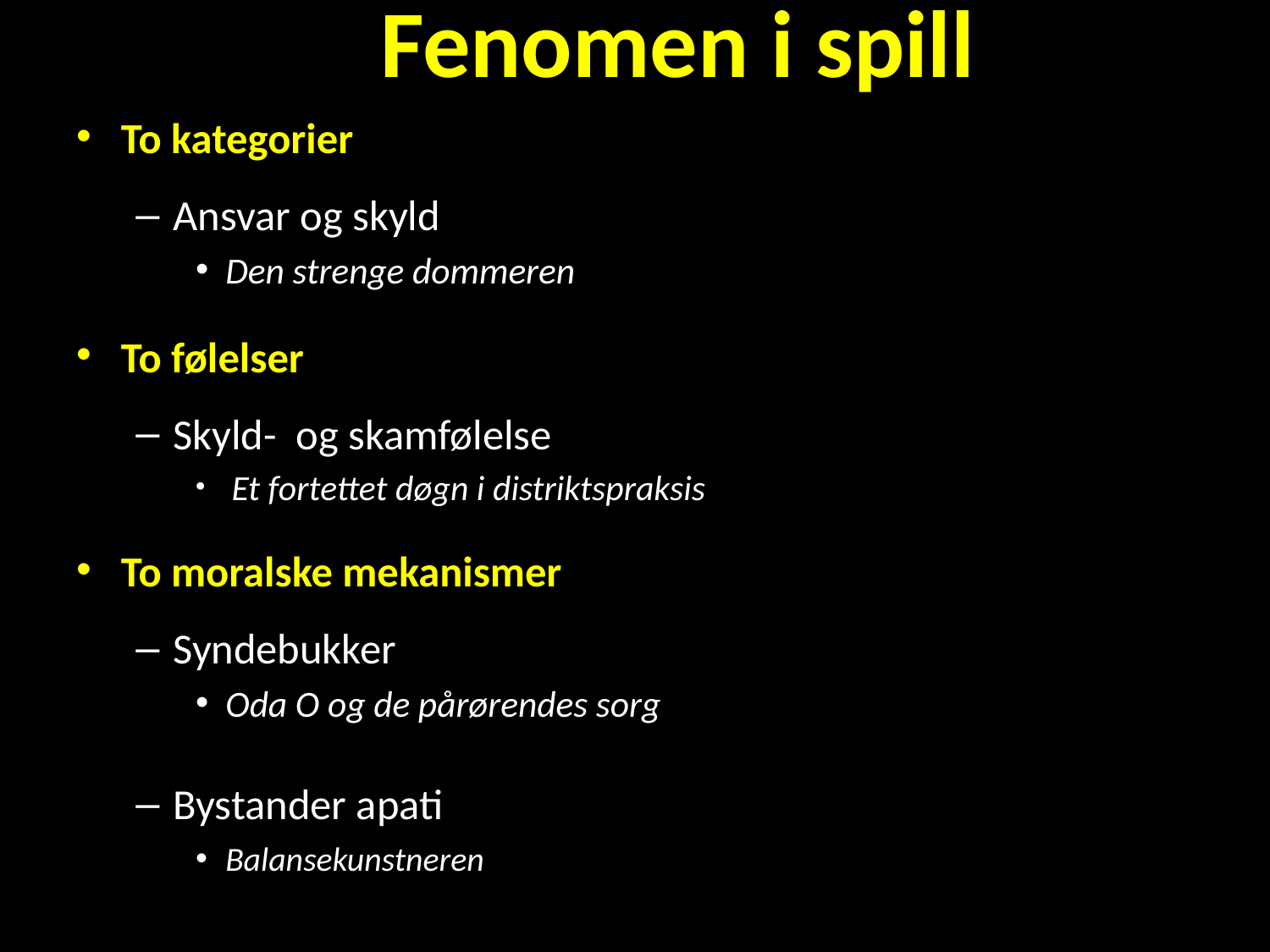

# Fenomen i spill
To kategorier
Ansvar og skyld
Den strenge dommeren
To følelser
Skyld-  og skamfølelse
 Et fortettet døgn i distriktspraksis
To moralske mekanismer
Syndebukker
Oda O og de pårørendes sorg
Bystander apati
Balansekunstneren